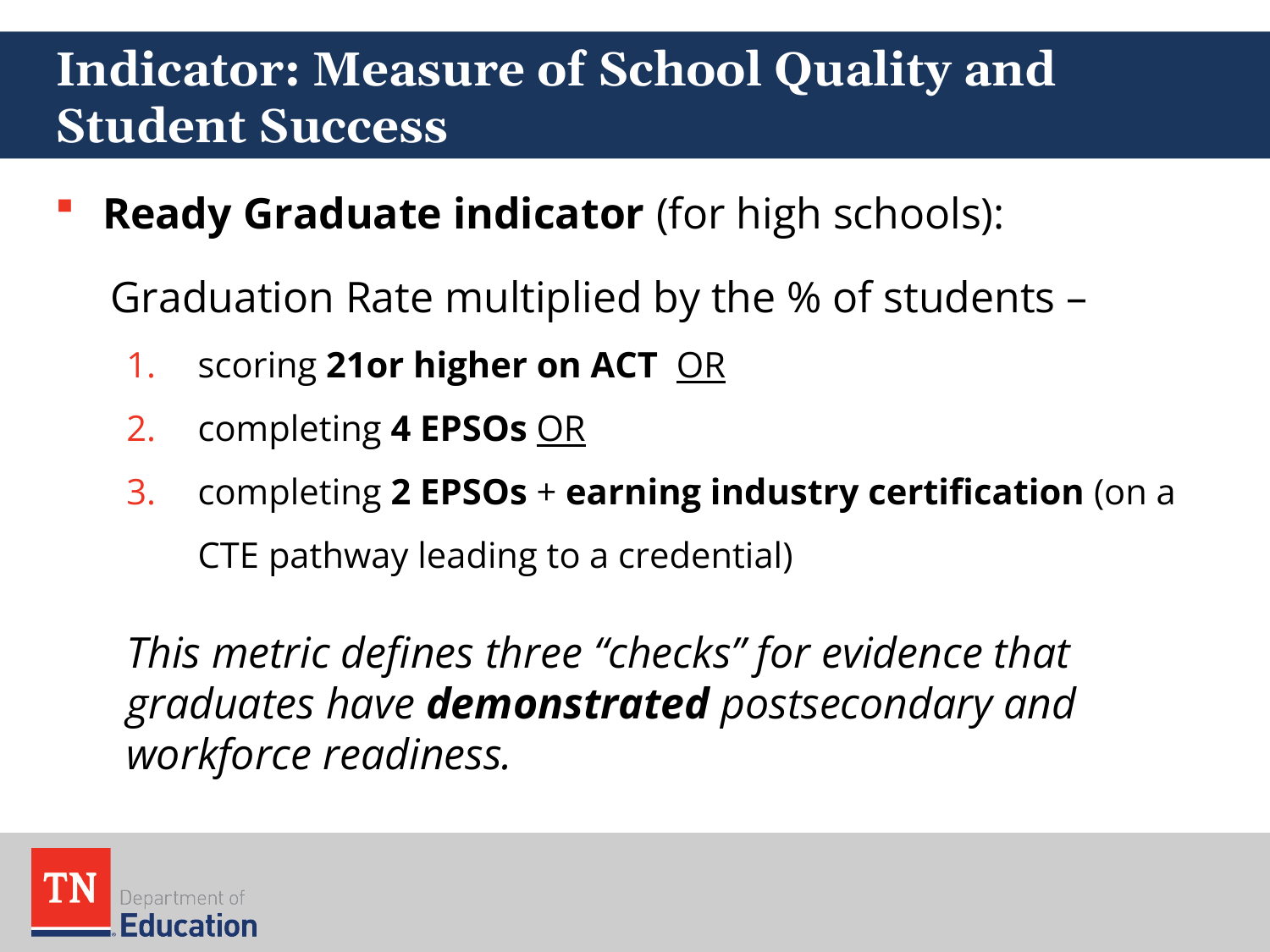

# Indicator: Measure of School Quality and Student Success
Ready Graduate indicator (for high schools):
Graduation Rate multiplied by the % of students –
scoring 21or higher on ACT  OR
completing 4 EPSOs OR
completing 2 EPSOs + earning industry certification (on a CTE pathway leading to a credential)

This metric defines three “checks” for evidence that graduates have demonstrated postsecondary and workforce readiness.